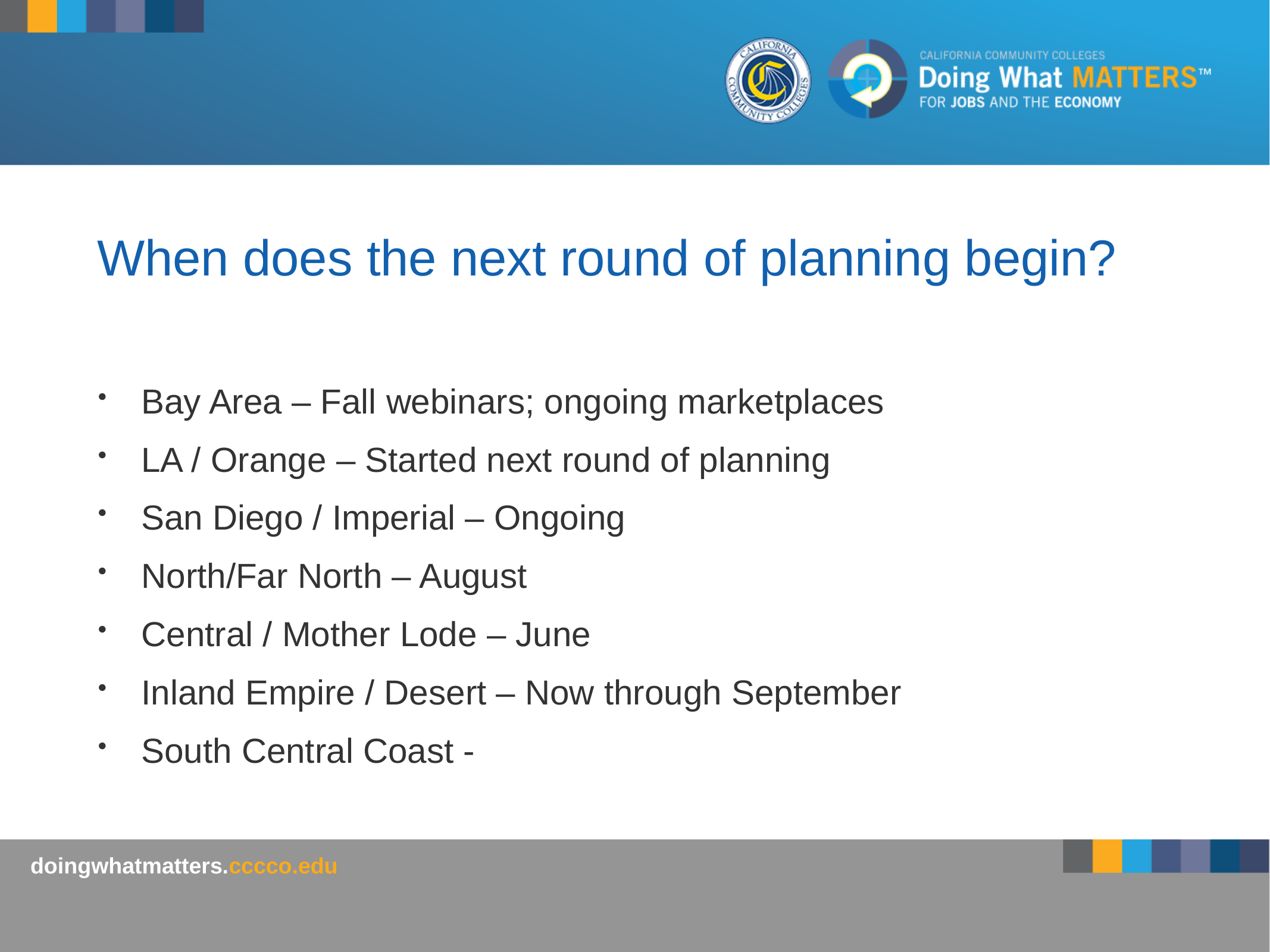

# When does the next round of planning begin?
Bay Area – Fall webinars; ongoing marketplaces
LA / Orange – Started next round of planning
San Diego / Imperial – Ongoing
North/Far North – August
Central / Mother Lode – June
Inland Empire / Desert – Now through September
South Central Coast -